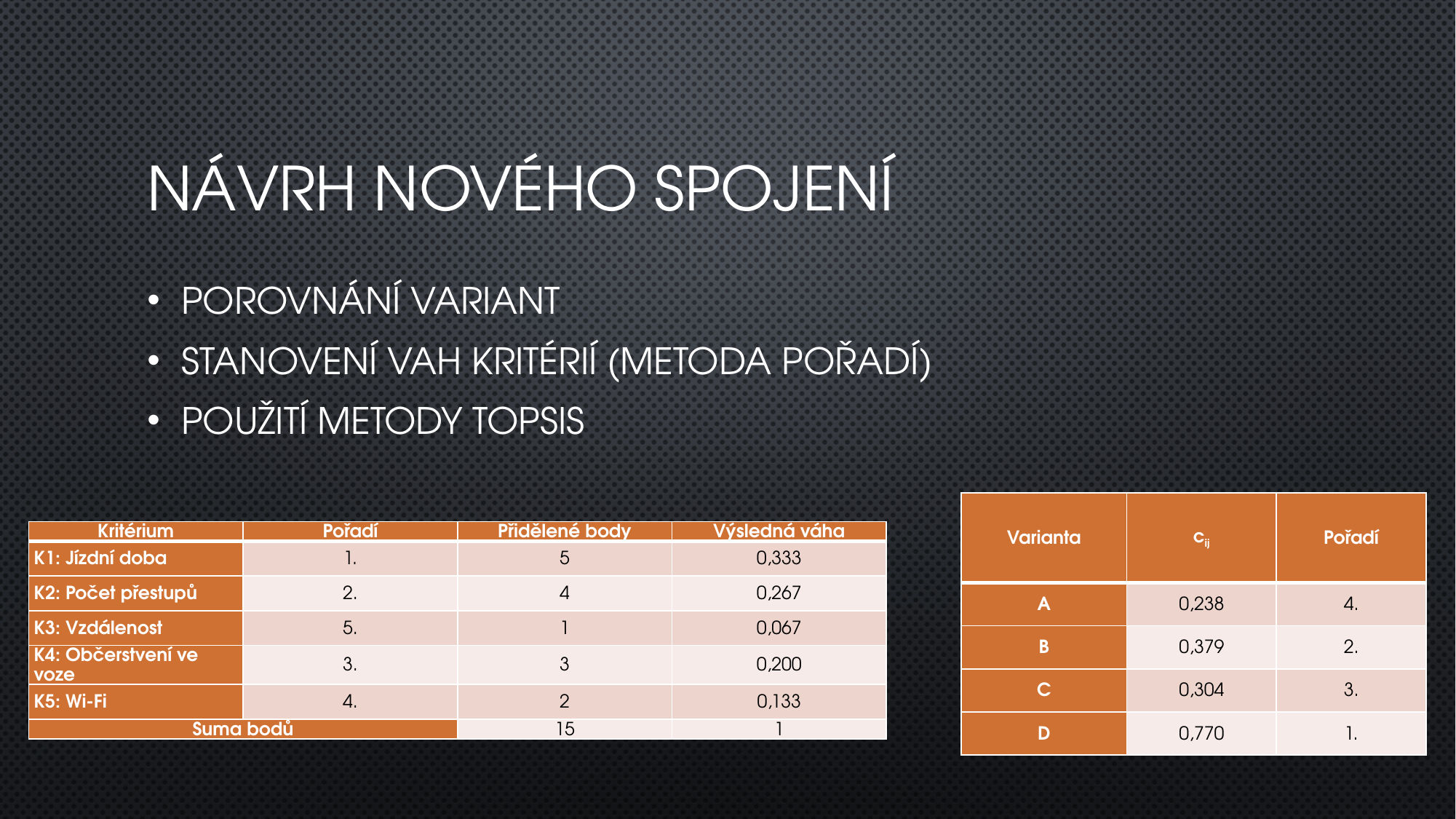

# Návrh nového spojení
Porovnání variant
Stanovení vah kritérií (metoda pořadí)
Použití metody TOPSIS

| Varianta | cij | Pořadí |
| --- | --- | --- |
| A | 0,238 | 4. |
| B | 0,379 | 2. |
| C | 0,304 | 3. |
| D | 0,770 | 1. |
| Kritérium | Pořadí | Přidělené body | Výsledná váha |
| --- | --- | --- | --- |
| K1: Jízdní doba | 1. | 5 | 0,333 |
| K2: Počet přestupů | 2. | 4 | 0,267 |
| K3: Vzdálenost | 5. | 1 | 0,067 |
| K4: Občerstvení ve voze | 3. | 3 | 0,200 |
| K5: Wi-Fi | 4. | 2 | 0,133 |
| Suma bodů |  | 15 | 1 |